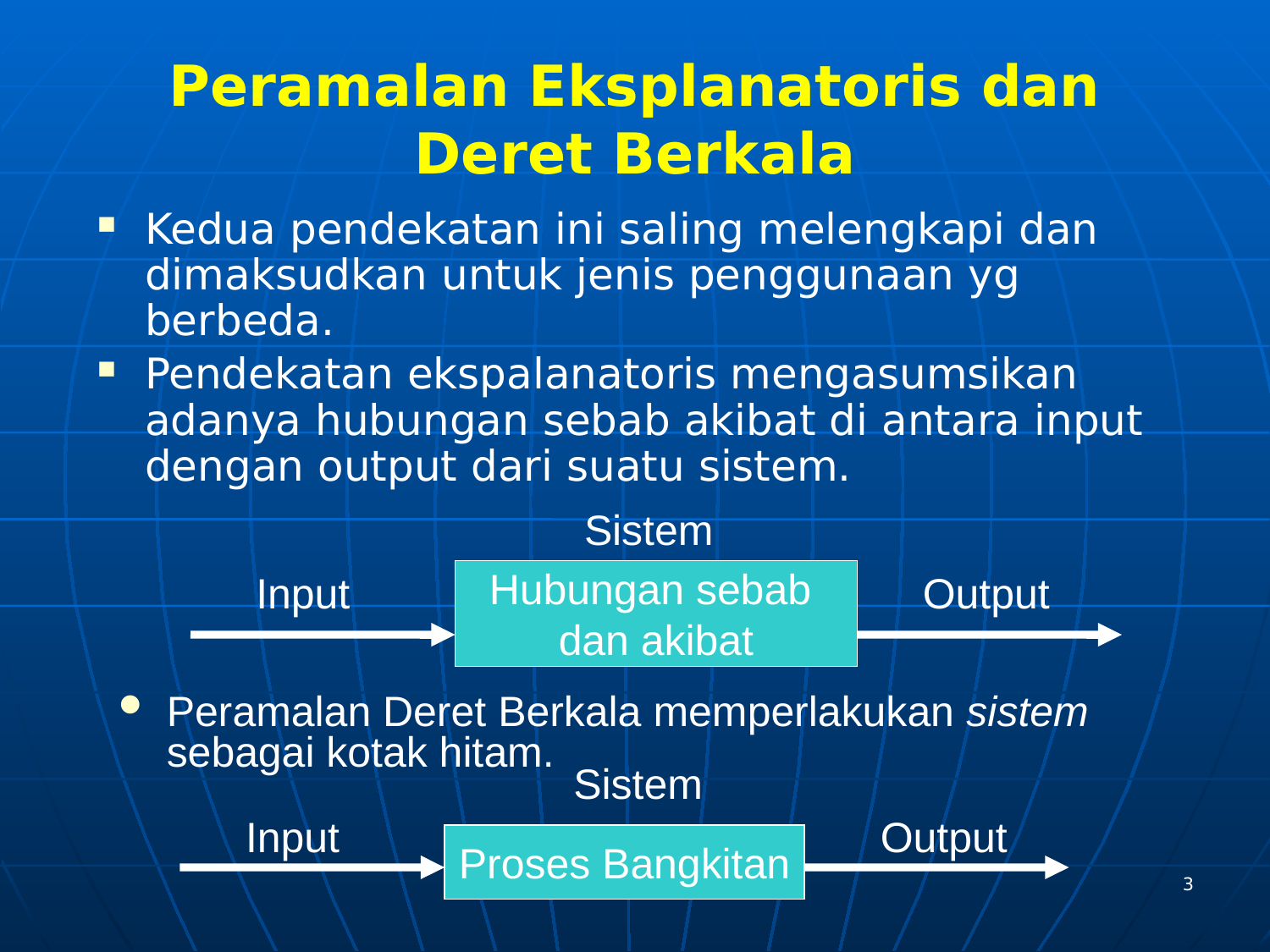

# Peramalan Eksplanatoris dan Deret Berkala
Kedua pendekatan ini saling melengkapi dan dimaksudkan untuk jenis penggunaan yg berbeda.
Pendekatan ekspalanatoris mengasumsikan adanya hubungan sebab akibat di antara input dengan output dari suatu sistem.
Sistem
Input
Hubungan sebab
dan akibat
Output

Peramalan Deret Berkala memperlakukan sistem    sebagai kotak hitam.

Sistem
Input
Output
Proses Bangkitan

3
forecasting@Marlien